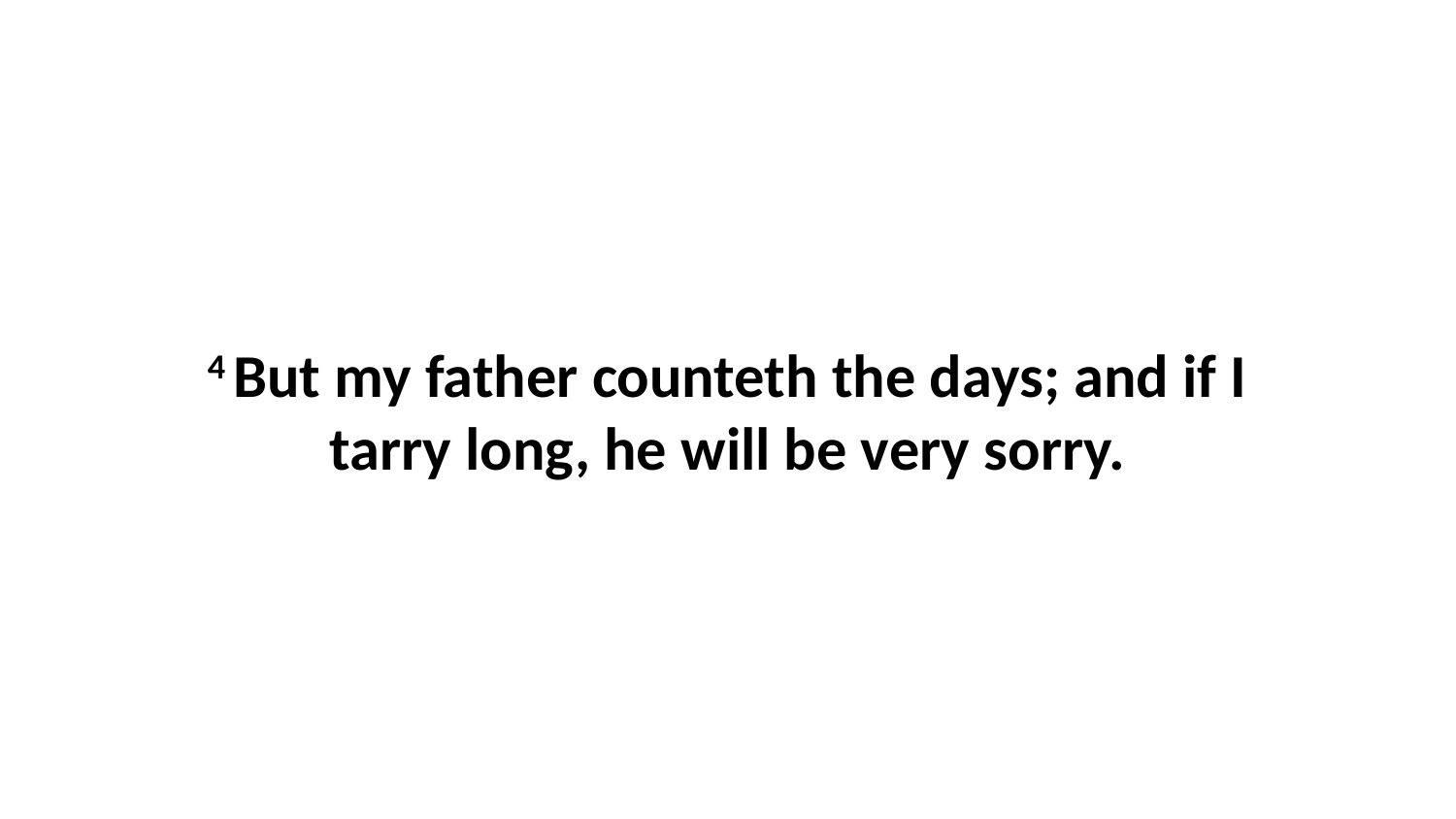

4 But my father counteth the days; and if I tarry long, he will be very sorry.